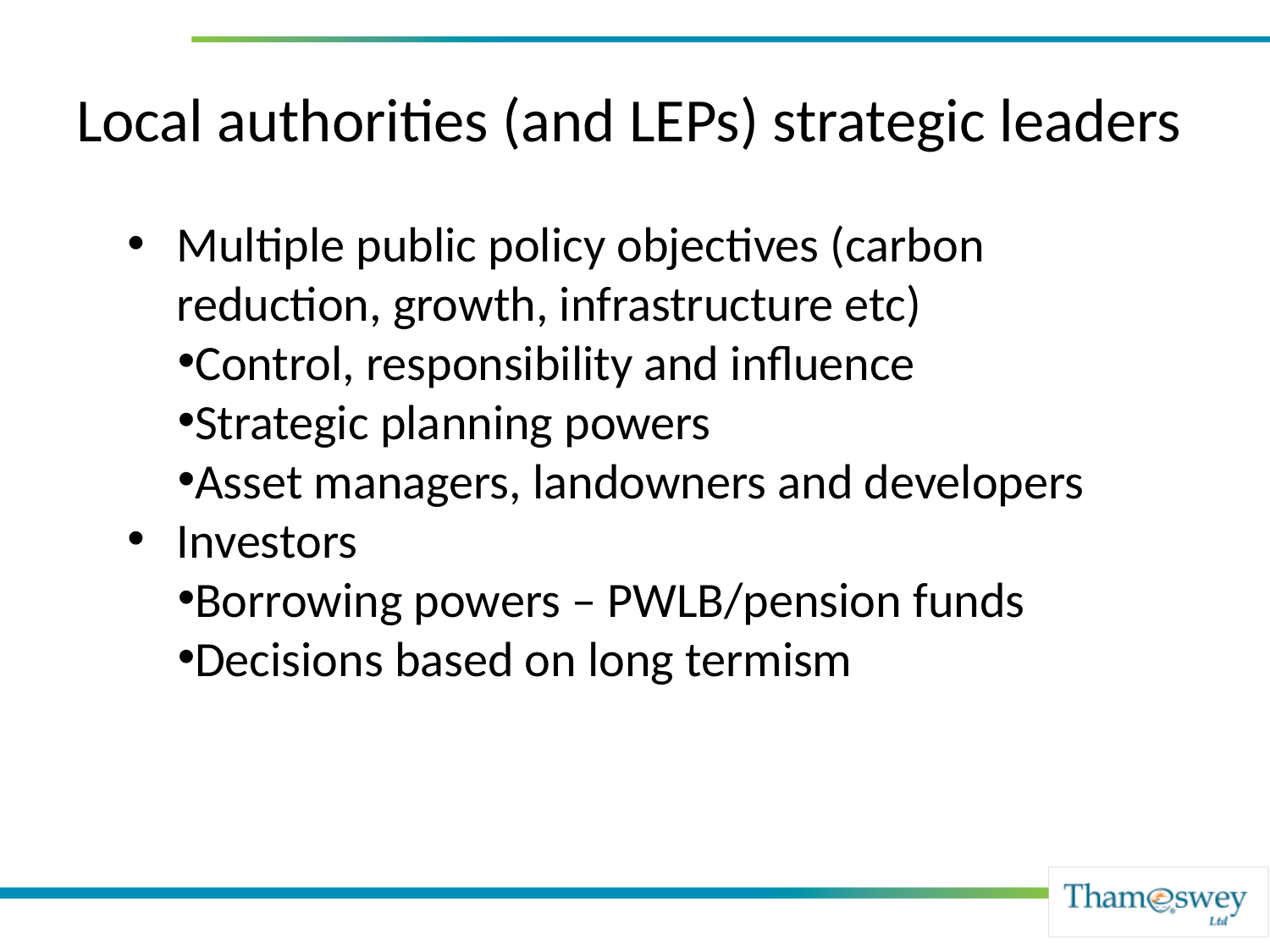

# Local authorities (and LEPs) strategic leaders
Multiple public policy objectives (carbon reduction, growth, infrastructure etc)
Control, responsibility and influence
Strategic planning powers
Asset managers, landowners and developers
Investors
Borrowing powers – PWLB/pension funds
Decisions based on long termism